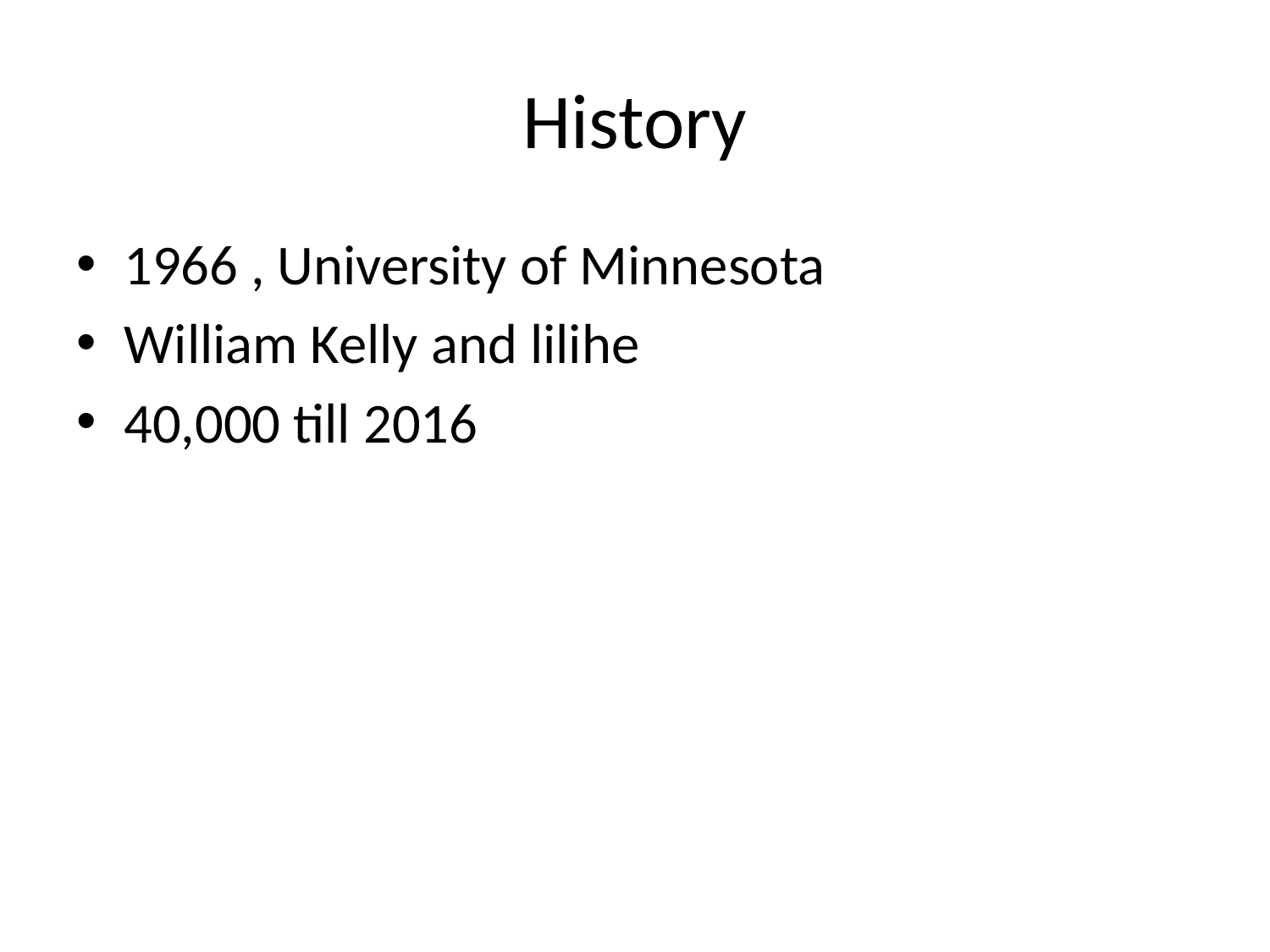

# History
1966 , University of Minnesota
William Kelly and lilihe
40,000 till 2016